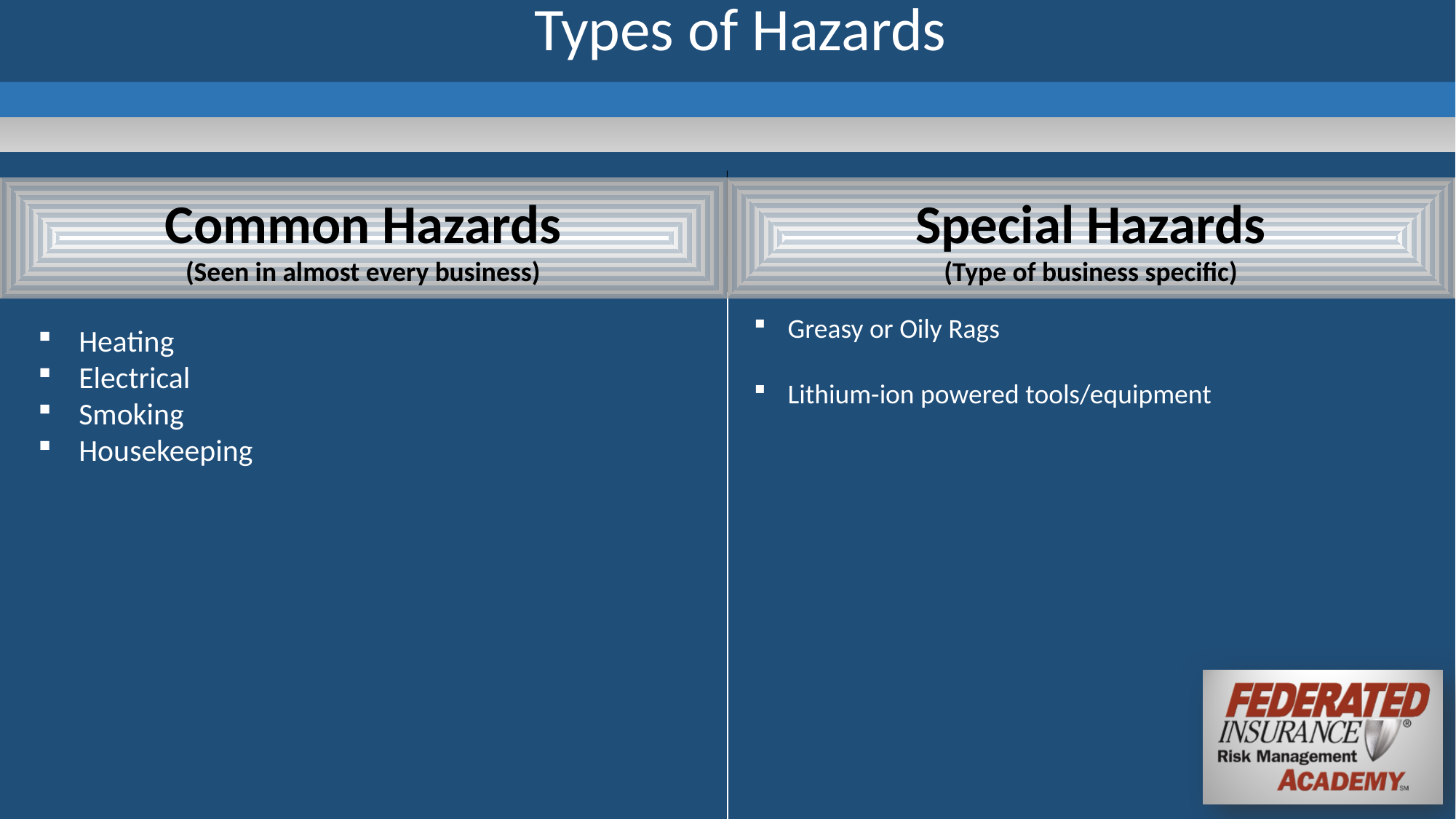

Types of Hazards
Special Hazards
(Type of business specific)
Common Hazards
(Seen in almost every business)
Greasy or Oily Rags

Lithium-ion powered tools/equipment

Heating
Electrical
Smoking
Housekeeping